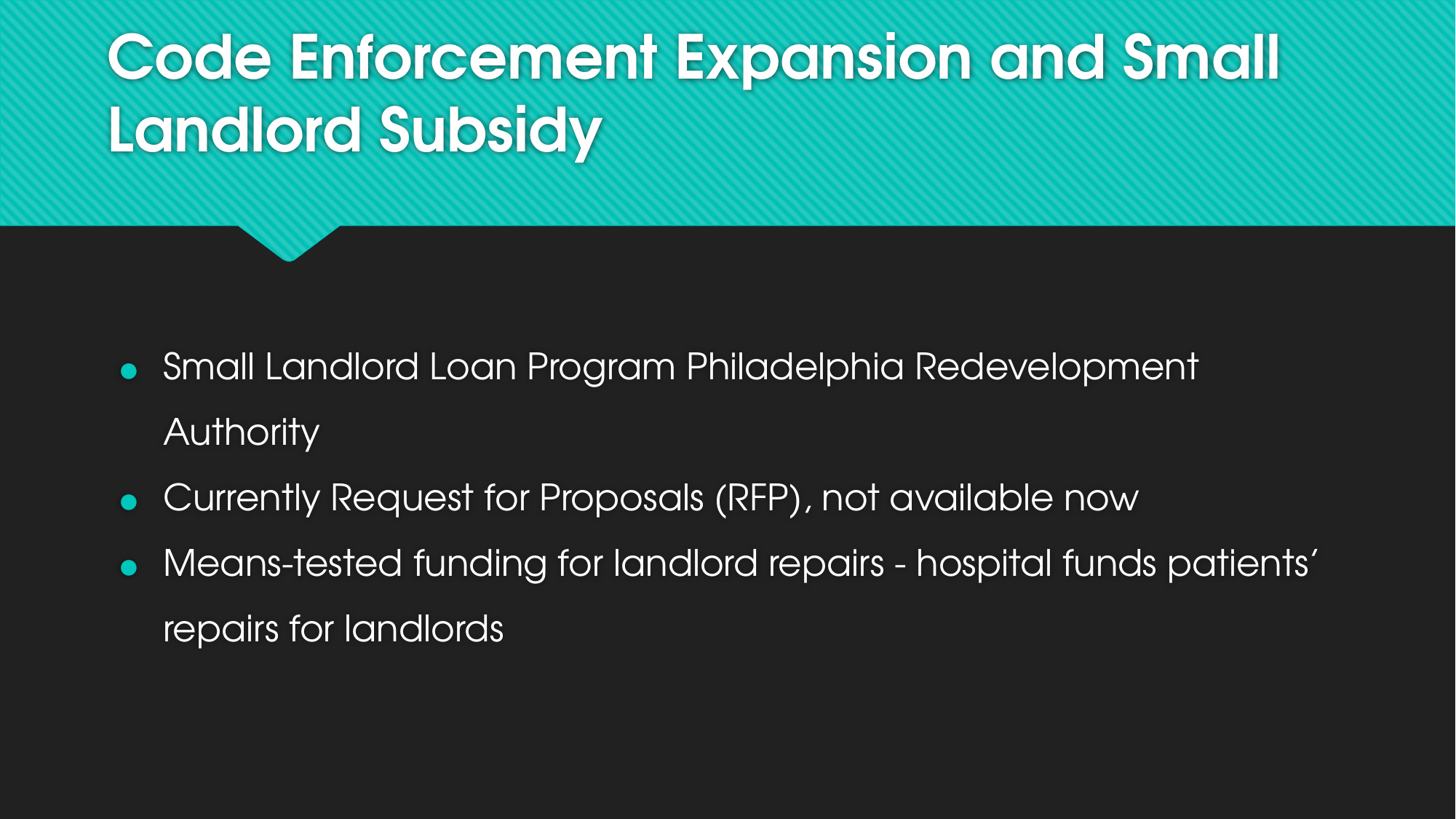

# Code Enforcement Expansion and Small Landlord Subsidy

Small Landlord Loan Program Philadelphia Redevelopment Authority
Currently Request for Proposals (RFP), not available now
Means-tested funding for landlord repairs - hospital funds patients’ repairs for landlords